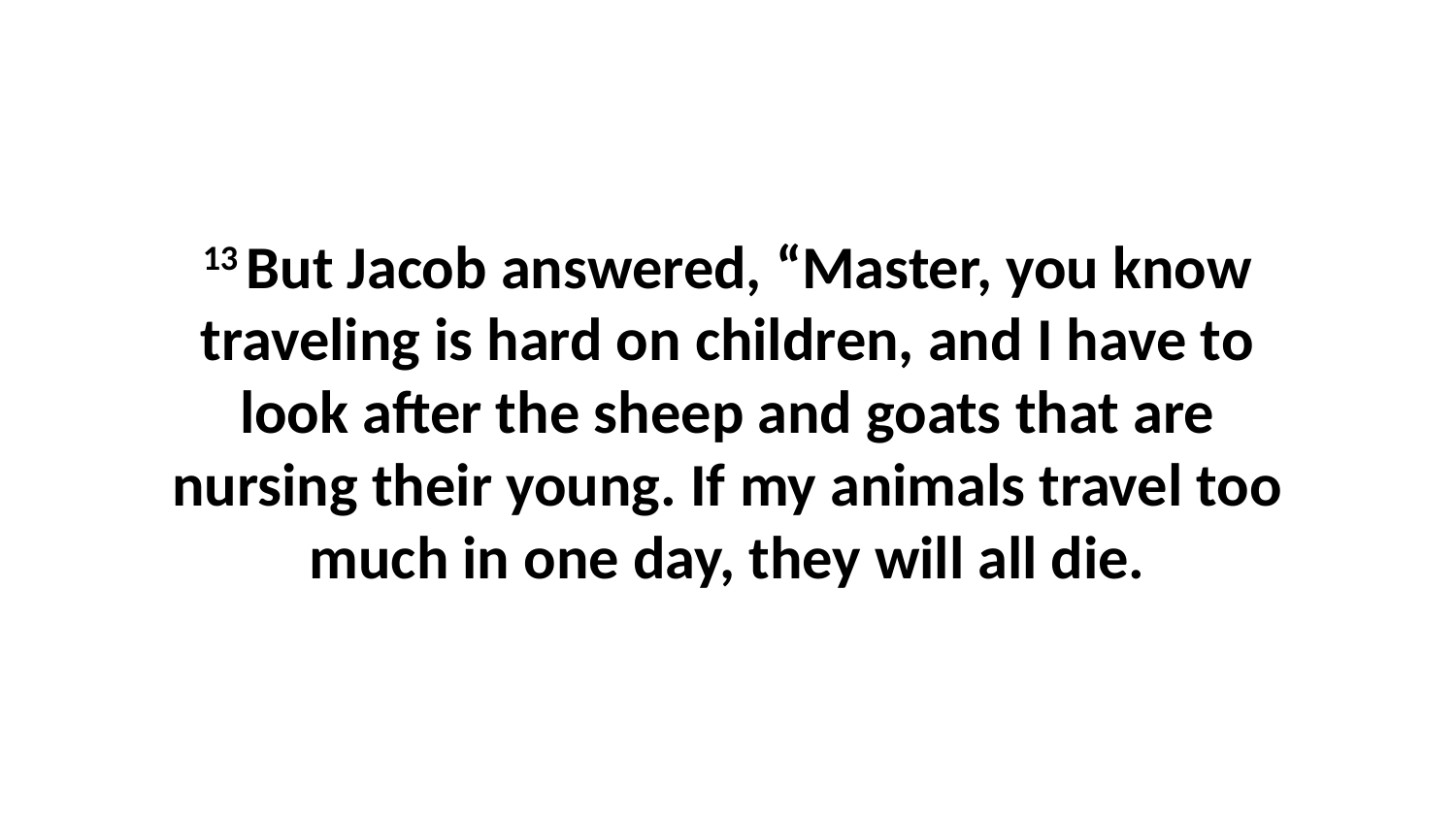

13 But Jacob answered, “Master, you know traveling is hard on children, and I have to look after the sheep and goats that are nursing their young. If my animals travel too much in one day, they will all die.